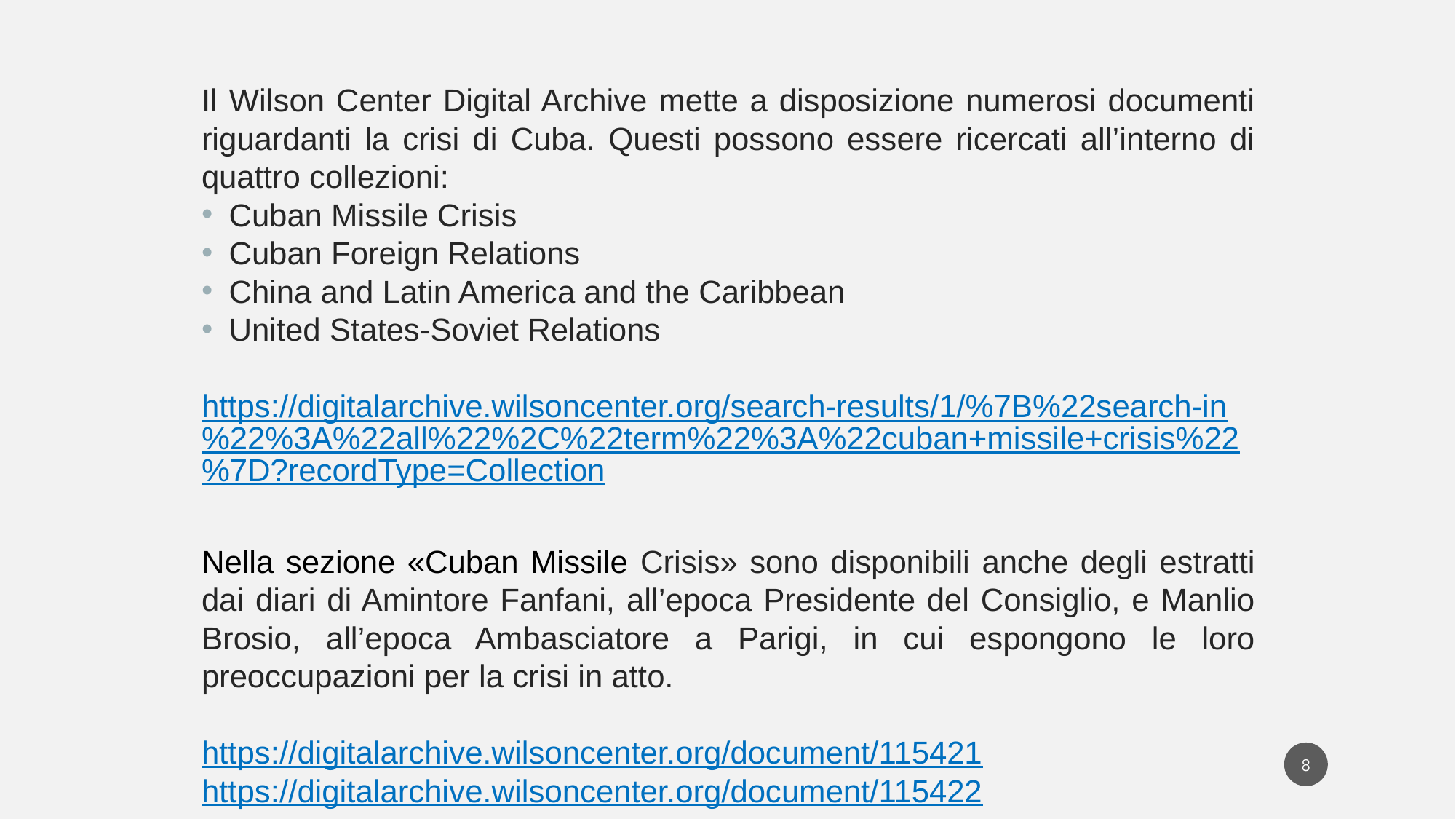

Il Wilson Center Digital Archive mette a disposizione numerosi documenti riguardanti la crisi di Cuba. Questi possono essere ricercati all’interno di quattro collezioni:
Cuban Missile Crisis
Cuban Foreign Relations
China and Latin America and the Caribbean
United States-Soviet Relations

https://digitalarchive.wilsoncenter.org/search-results/1/%7B%22search-in%22%3A%22all%22%2C%22term%22%3A%22cuban+missile+crisis%22%7D?recordType=Collection

Nella sezione «Cuban Missile Crisis» sono disponibili anche degli estratti dai diari di Amintore Fanfani, all’epoca Presidente del Consiglio, e Manlio Brosio, all’epoca Ambasciatore a Parigi, in cui espongono le loro preoccupazioni per la crisi in atto.

https://digitalarchive.wilsoncenter.org/document/115421
https://digitalarchive.wilsoncenter.org/document/115422

8